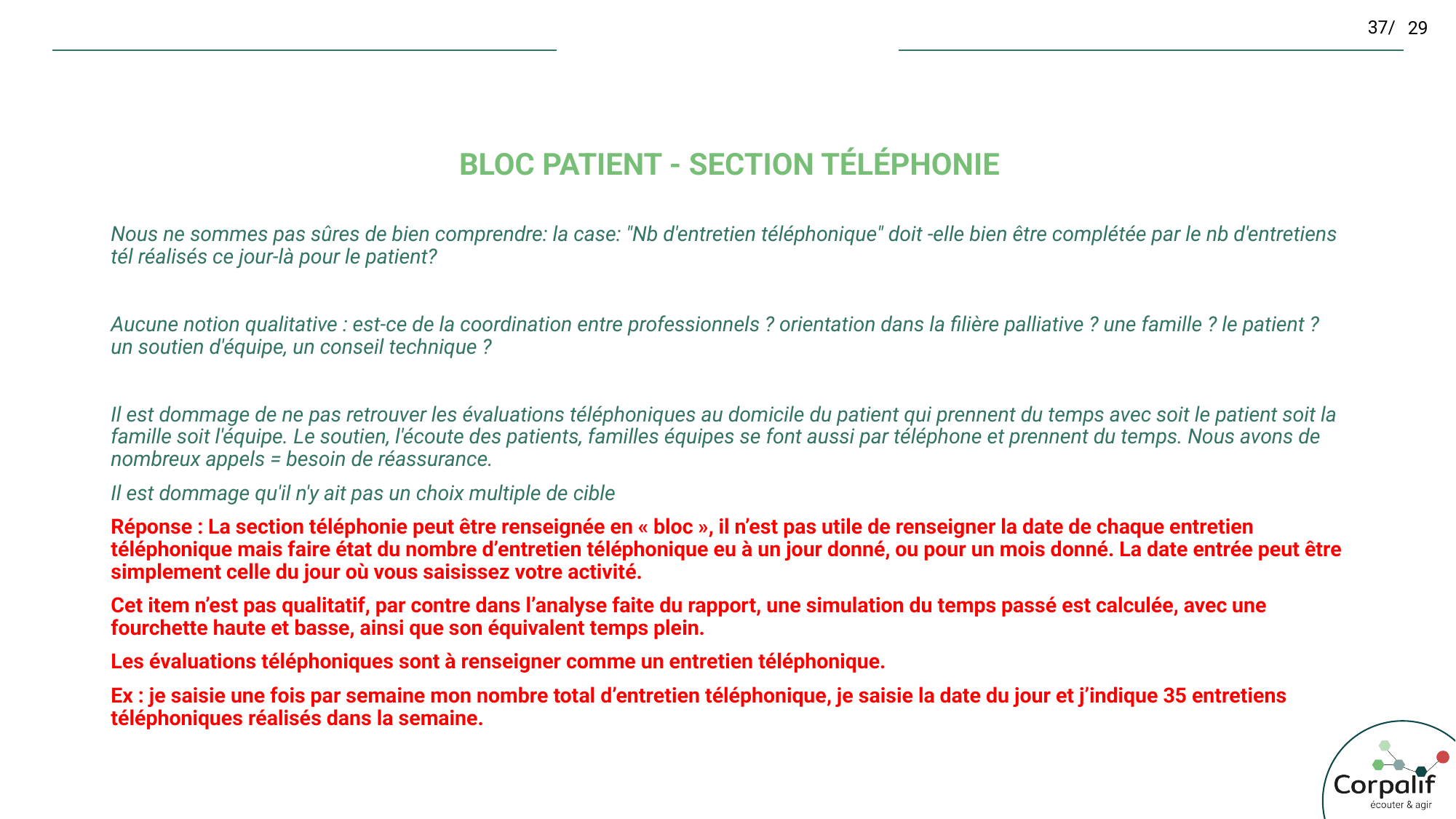

29

# Bloc patient - Section Téléphonie
Nous ne sommes pas sûres de bien comprendre: la case: "Nb d'entretien téléphonique" doit -elle bien être complétée par le nb d'entretiens tél réalisés ce jour-là pour le patient?

Aucune notion qualitative : est-ce de la coordination entre professionnels ? orientation dans la filière palliative ? une famille ? le patient ? un soutien d'équipe, un conseil technique ?

Il est dommage de ne pas retrouver les évaluations téléphoniques au domicile du patient qui prennent du temps avec soit le patient soit la famille soit l'équipe. Le soutien, l'écoute des patients, familles équipes se font aussi par téléphone et prennent du temps. Nous avons de nombreux appels = besoin de réassurance.
Il est dommage qu'il n'y ait pas un choix multiple de cible
Réponse : La section téléphonie peut être renseignée en « bloc », il n’est pas utile de renseigner la date de chaque entretien téléphonique mais faire état du nombre d’entretien téléphonique eu à un jour donné, ou pour un mois donné. La date entrée peut être simplement celle du jour où vous saisissez votre activité.
Cet item n’est pas qualitatif, par contre dans l’analyse faite du rapport, une simulation du temps passé est calculée, avec une fourchette haute et basse, ainsi que son équivalent temps plein.
Les évaluations téléphoniques sont à renseigner comme un entretien téléphonique.
Ex : je saisie une fois par semaine mon nombre total d’entretien téléphonique, je saisie la date du jour et j’indique 35 entretiens téléphoniques réalisés dans la semaine.